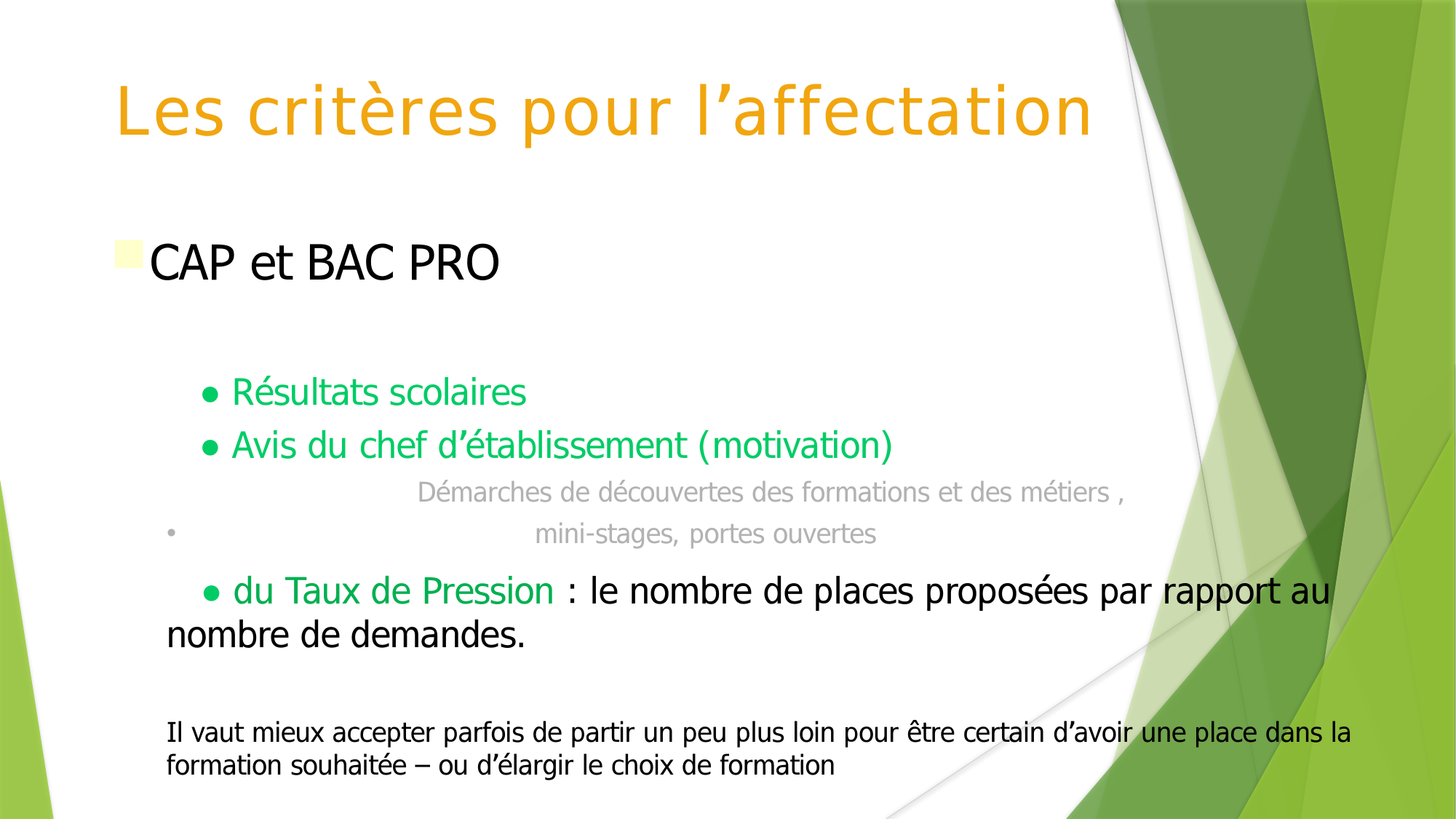

Les critères pour l’affectation
CAP et BAC PRO

	● Résultats scolaires
	● Avis du chef d’établissement (motivation)
			Démarches de découvertes des formations et des métiers ,
			mini-stages, portes ouvertes
   ● du Taux de Pression : le nombre de places proposées par rapport au nombre de demandes.

Il vaut mieux accepter parfois de partir un peu plus loin pour être certain d’avoir une place dans la formation souhaitée – ou d’élargir le choix de formation